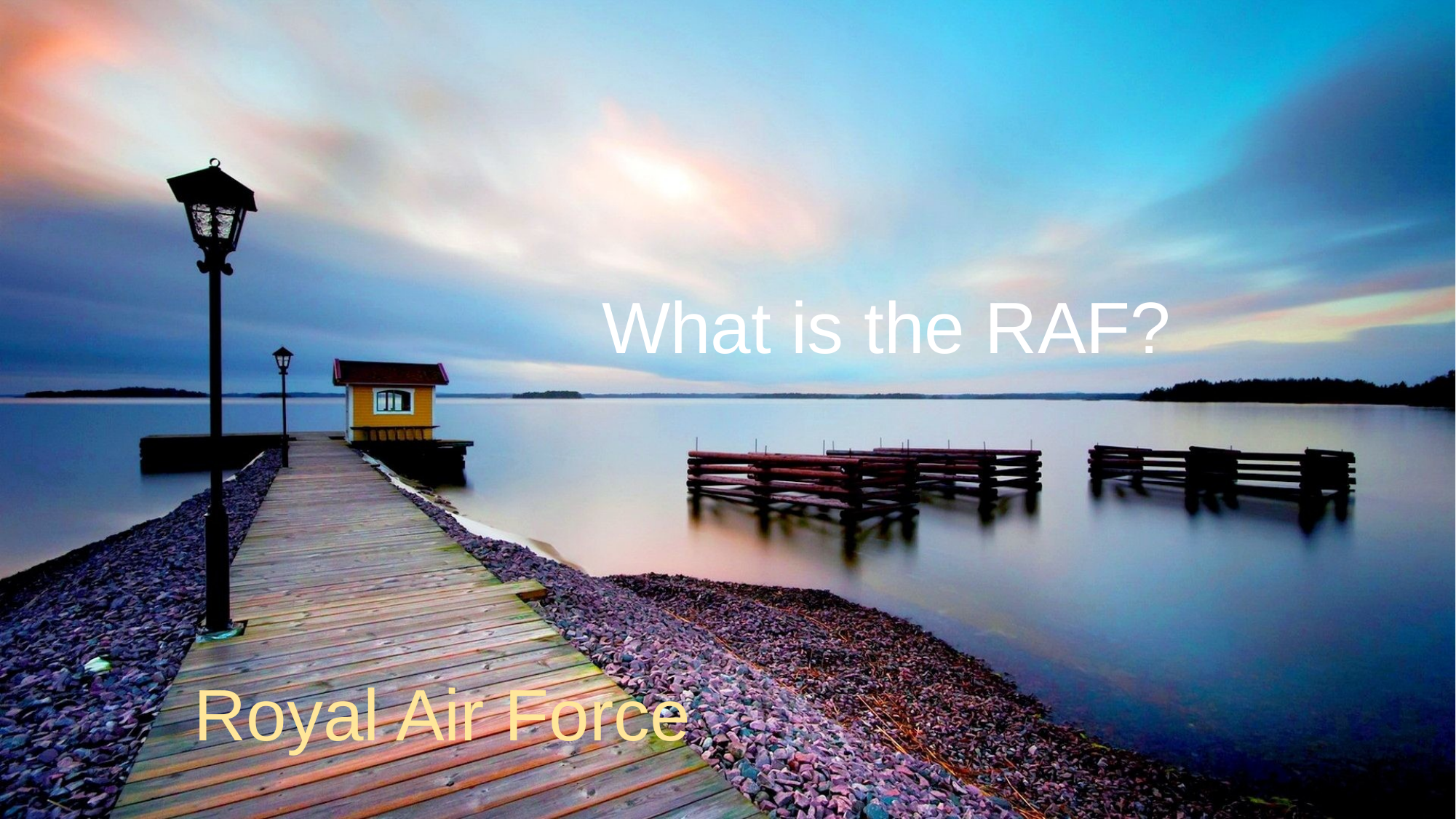

What is the RAF?

Royal Air Force